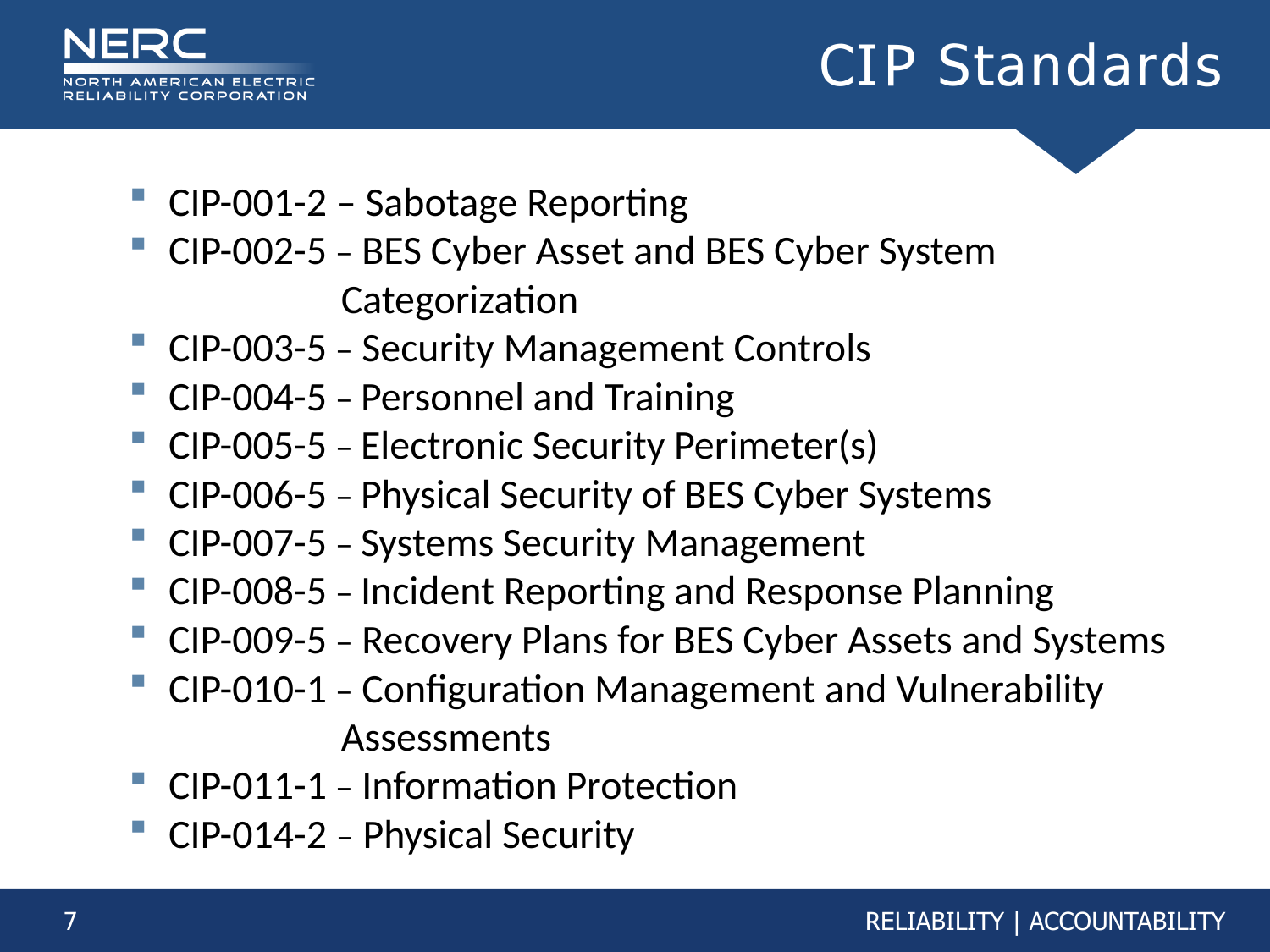

# CIP Standards
CIP-001-2 – Sabotage Reporting
CIP-002-5 – BES Cyber Asset and BES Cyber System 			     Categorization
CIP-003-5 – Security Management Controls
CIP-004-5 – Personnel and Training
CIP-005-5 – Electronic Security Perimeter(s)
CIP-006-5 – Physical Security of BES Cyber Systems
CIP-007-5 – Systems Security Management
CIP-008-5 – Incident Reporting and Response Planning
CIP-009-5 – Recovery Plans for BES Cyber Assets and Systems
CIP-010-1 – Configuration Management and Vulnerability 		     Assessments
CIP-011-1 – Information Protection
CIP-014-2 – Physical Security